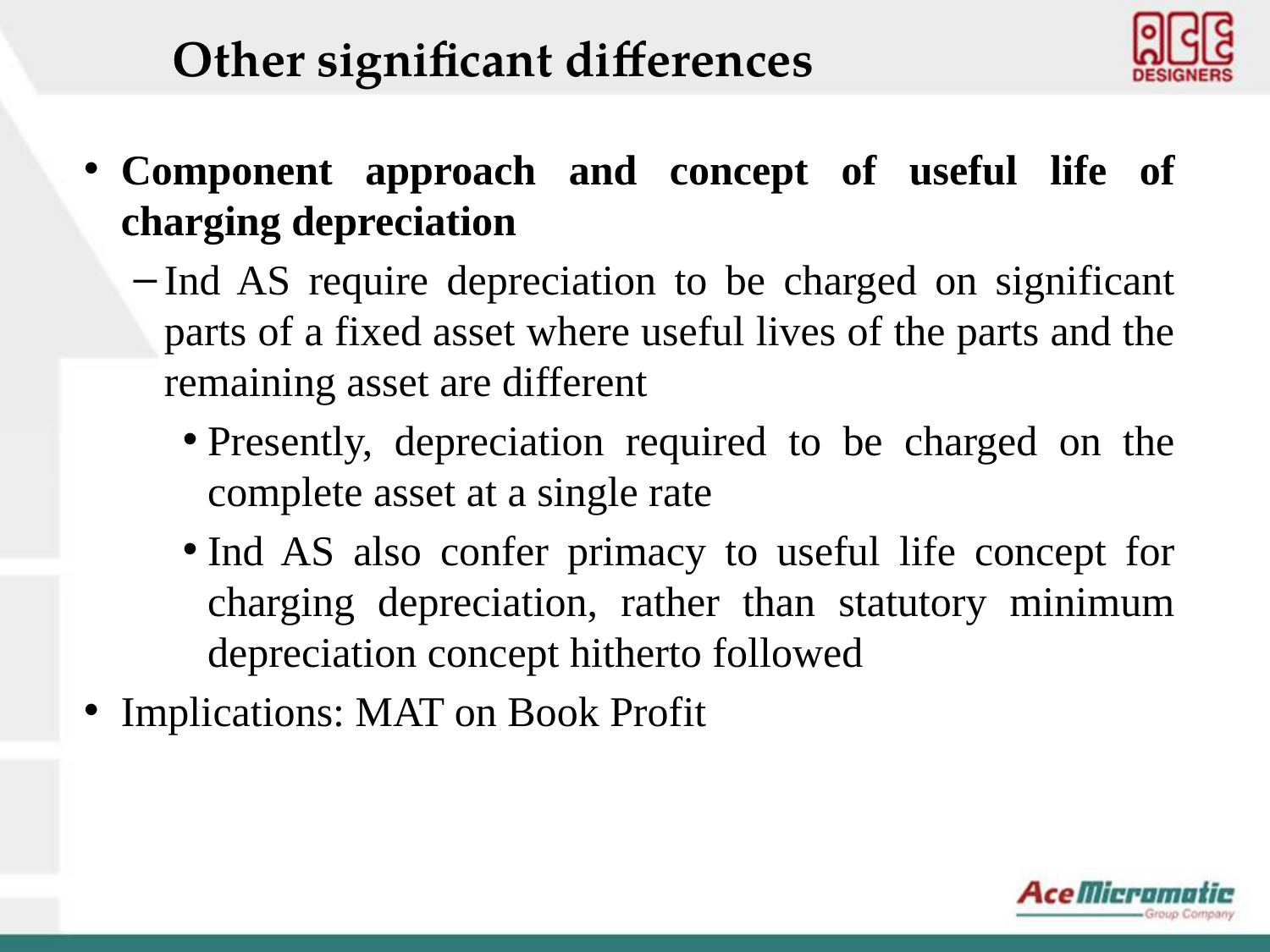

Other significant differences
Component approach and concept of useful life of charging depreciation
Ind AS require depreciation to be charged on significant parts of a fixed asset where useful lives of the parts and the remaining asset are different
Presently, depreciation required to be charged on the complete asset at a single rate
Ind AS also confer primacy to useful life concept for charging depreciation, rather than statutory minimum depreciation concept hitherto followed
Implications: MAT on Book Profit